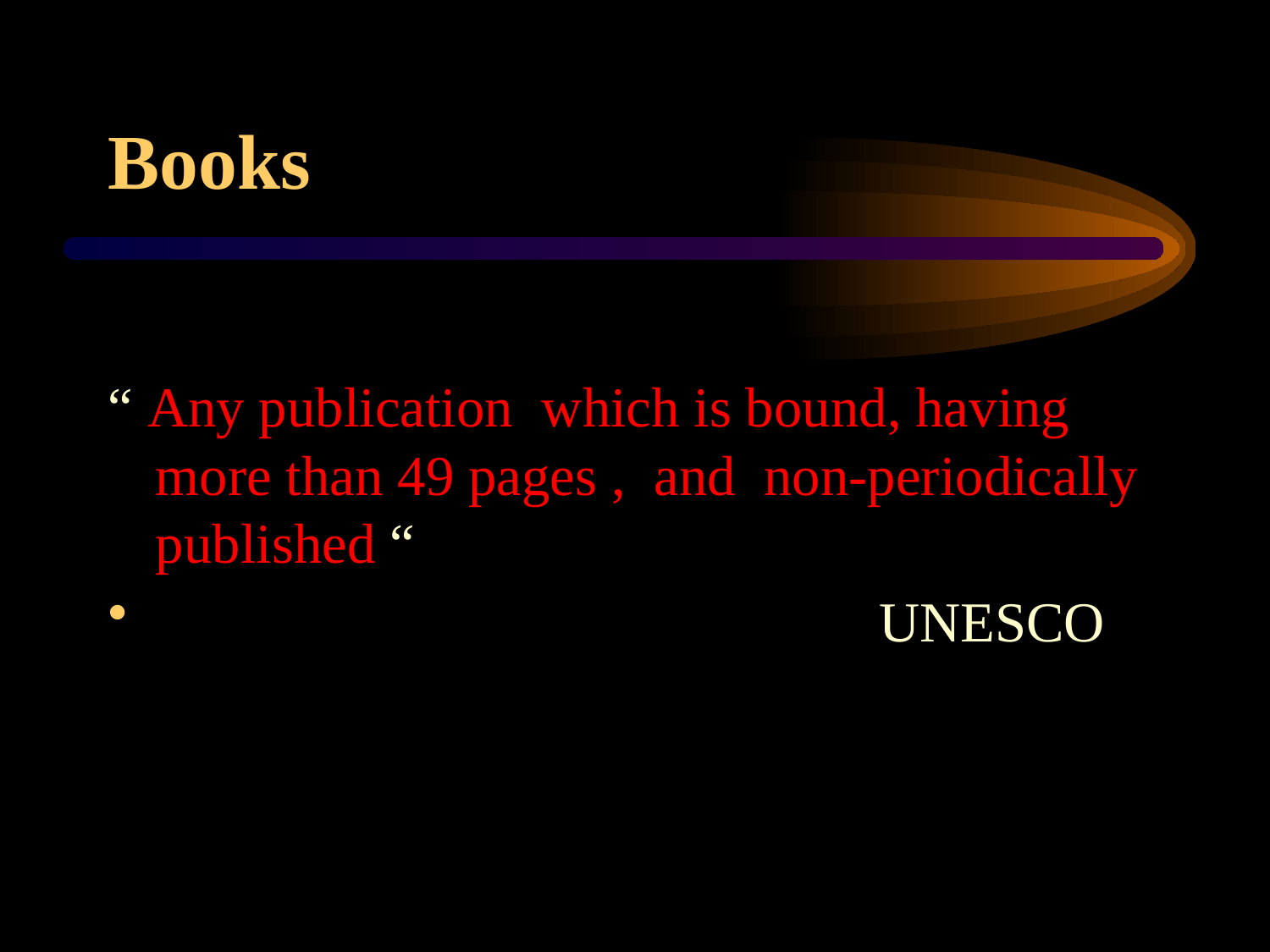

# Books

“ Any publication  which is bound, having more than 49 pages ,  and  non-periodically published “
                                                   UNESCO